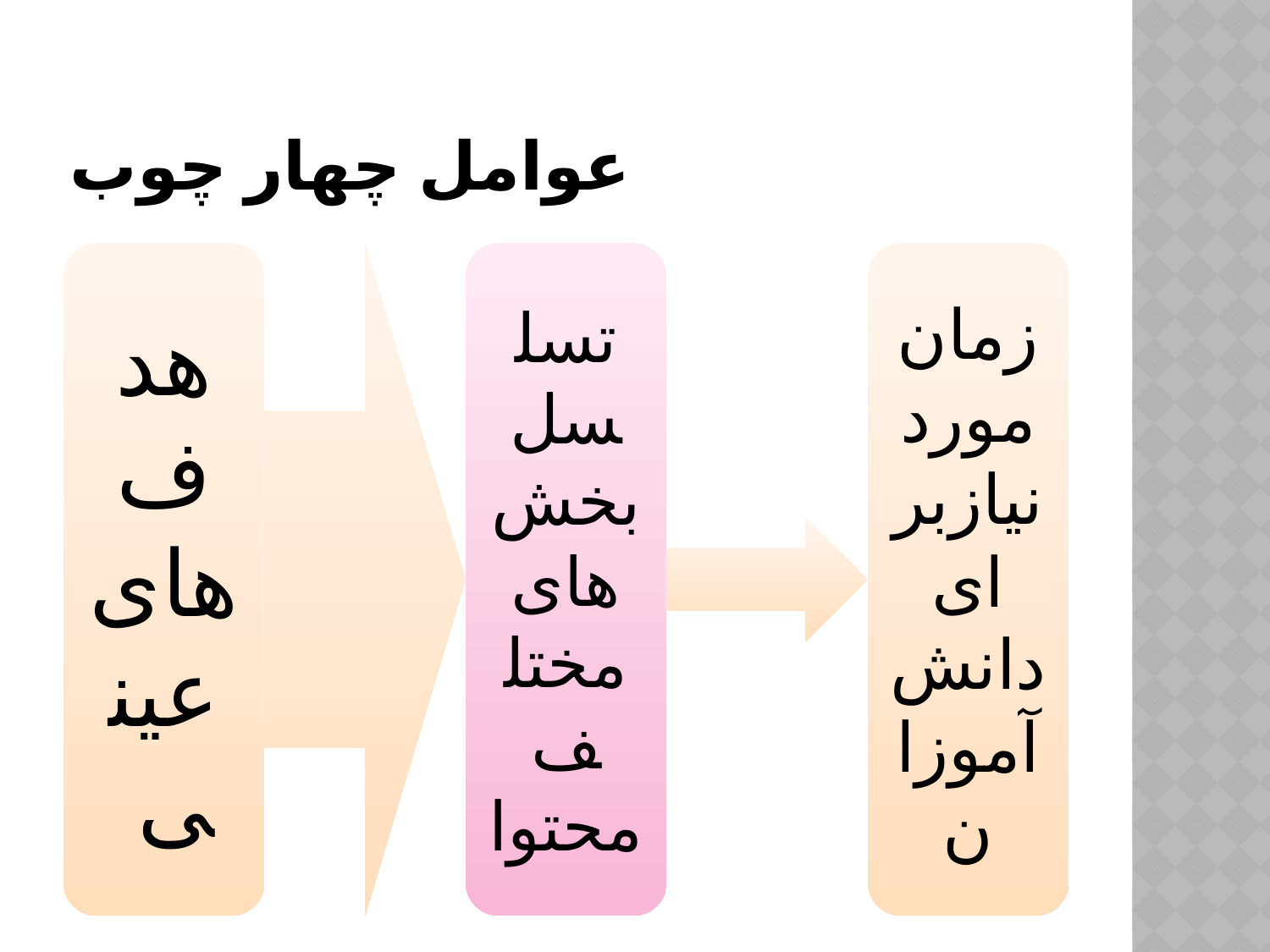

# عوامل چهار چوب
هدف های عینی
تسلسل بخش های مختلف محتوا
زمان مورد نیازبرای دانش آموزان